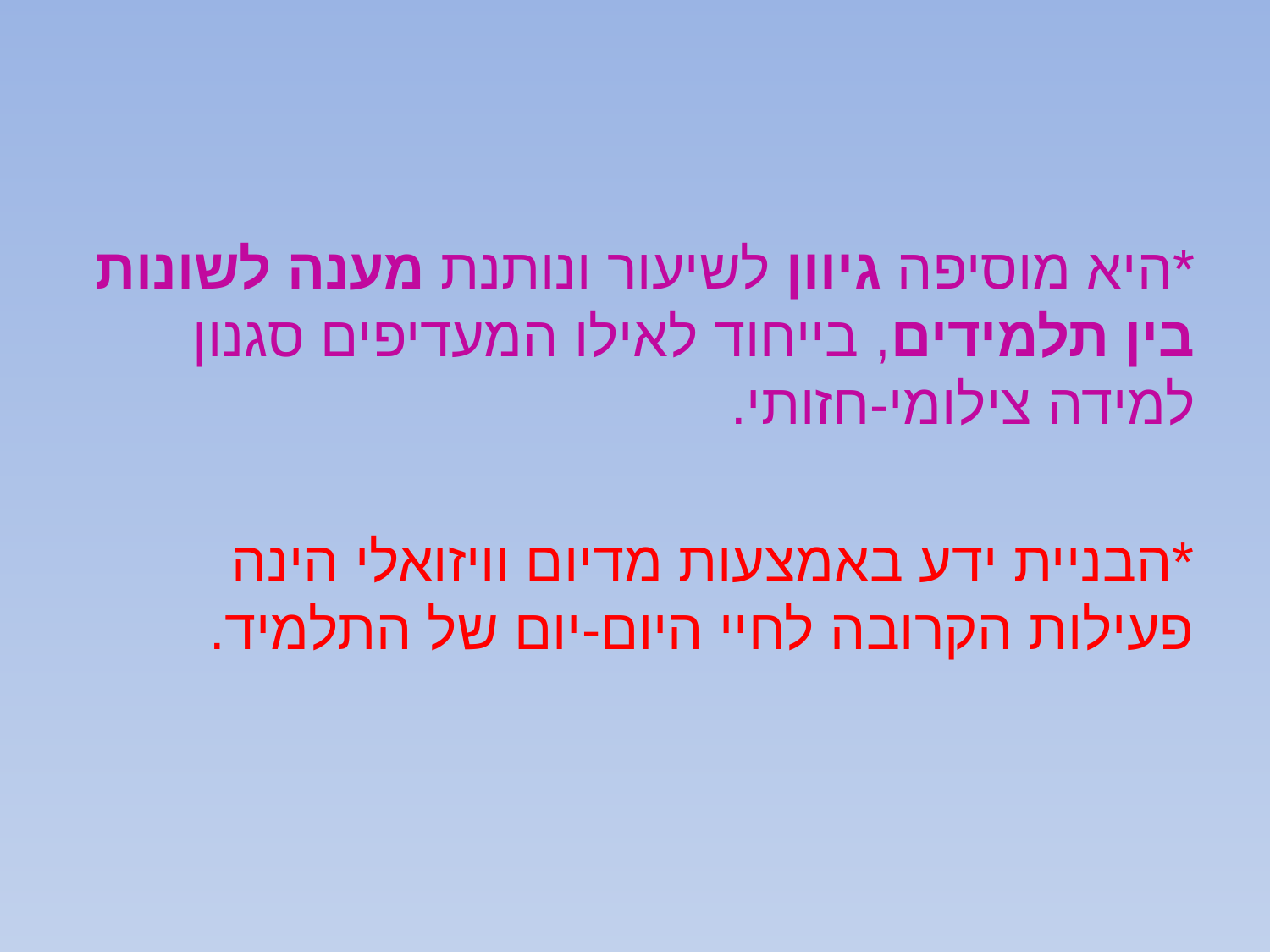

*היא מוסיפה גיוון לשיעור ונותנת מענה לשונות בין תלמידים, בייחוד לאילו המעדיפים סגנון למידה צילומי-חזותי.

*הבניית ידע באמצעות מדיום וויזואלי הינה פעילות הקרובה לחיי היום-יום של התלמיד.